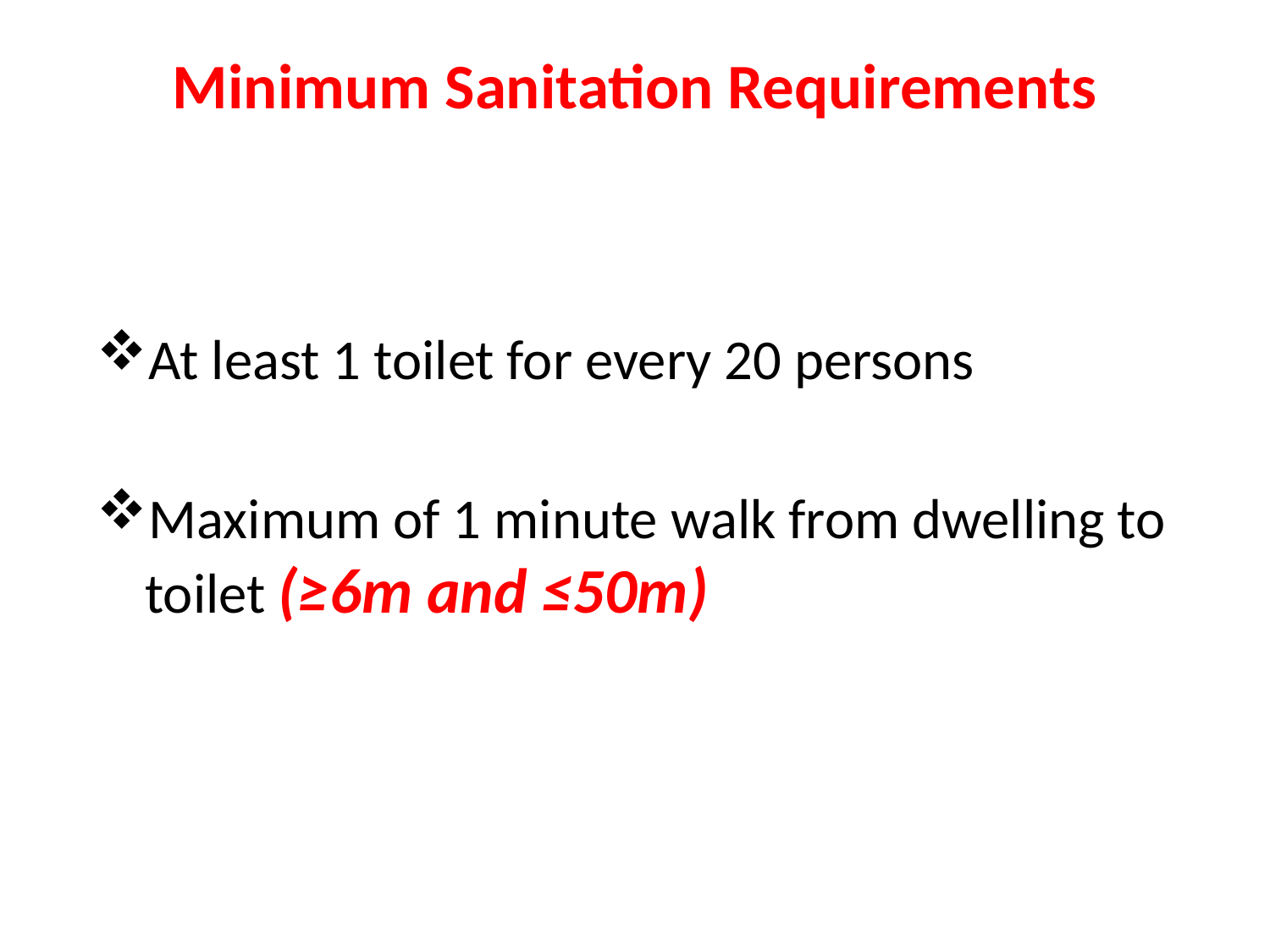

# Minimum Sanitation Requirements

At least 1 toilet for every 20 persons

Maximum of 1 minute walk from dwelling to toilet (≥6m and ≤50m)